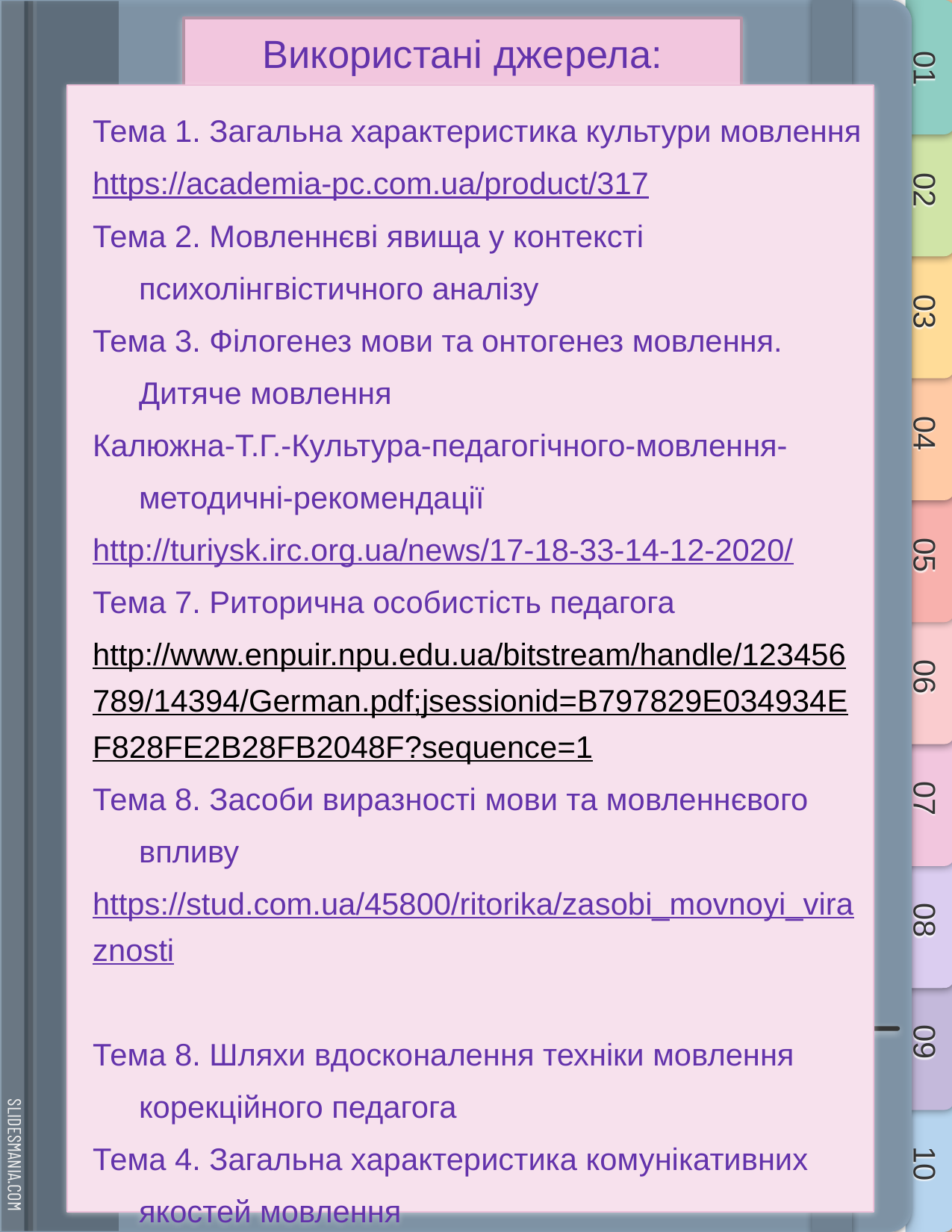

# Використані джерела:
Тема 1. Загальна характеристика культури мовлення
https://academia-pc.com.ua/product/317
Тема 2. Мовленнєві явища у контексті психолінгвістичного аналізу
Тема 3. Філогенез мови та онтогенез мовлення. Дитяче мовлення
Калюжна-Т.Г.-Культура-педагогічного-мовлення-методичні-рекомендації
http://turiysk.irc.org.ua/news/17-18-33-14-12-2020/
Тема 7. Риторична особистість педагога
http://www.enpuir.npu.edu.ua/bitstream/handle/123456789/14394/German.pdf;jsessionid=B797829E034934EF828FE2B28FB2048F?sequence=1
Тема 8. Засоби виразності мови та мовленнєвого впливу
https://stud.com.ua/45800/ritorika/zasobi_movnoyi_viraznosti
Тема 8. Шляхи вдосконалення техніки мовлення корекційного педагога
Тема 4. Загальна характеристика комунікативних якостей мовлення
Тема15. Професіоналізація мовлення педагога